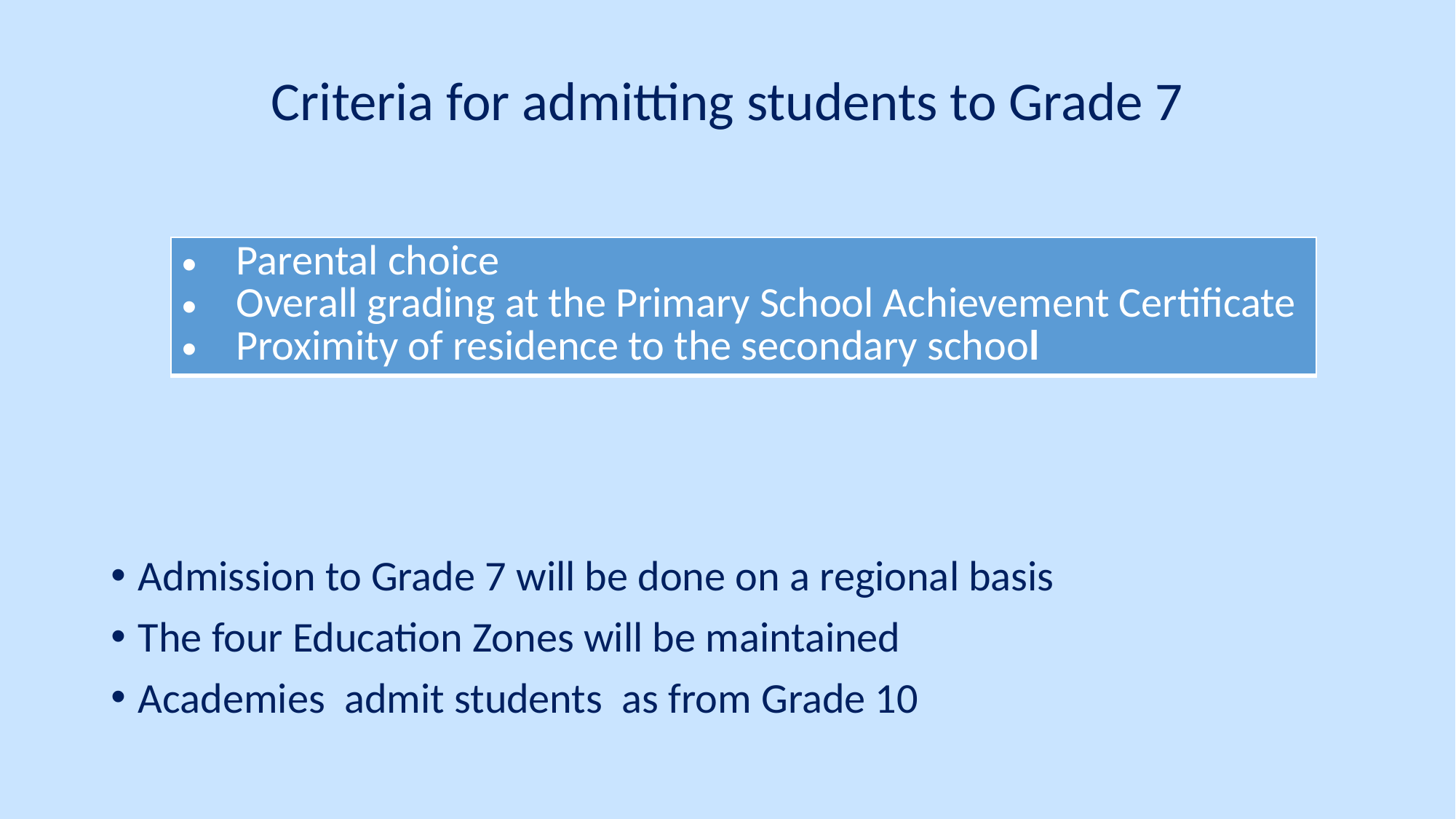

# Criteria for admitting students to Grade 7

Admission to Grade 7 will be done on a regional basis
The four Education Zones will be maintained
Academies  admit students  as from Grade 10

| Parental choice Overall grading at the Primary School Achievement Certificate Proximity of residence to the secondary school |
| --- |